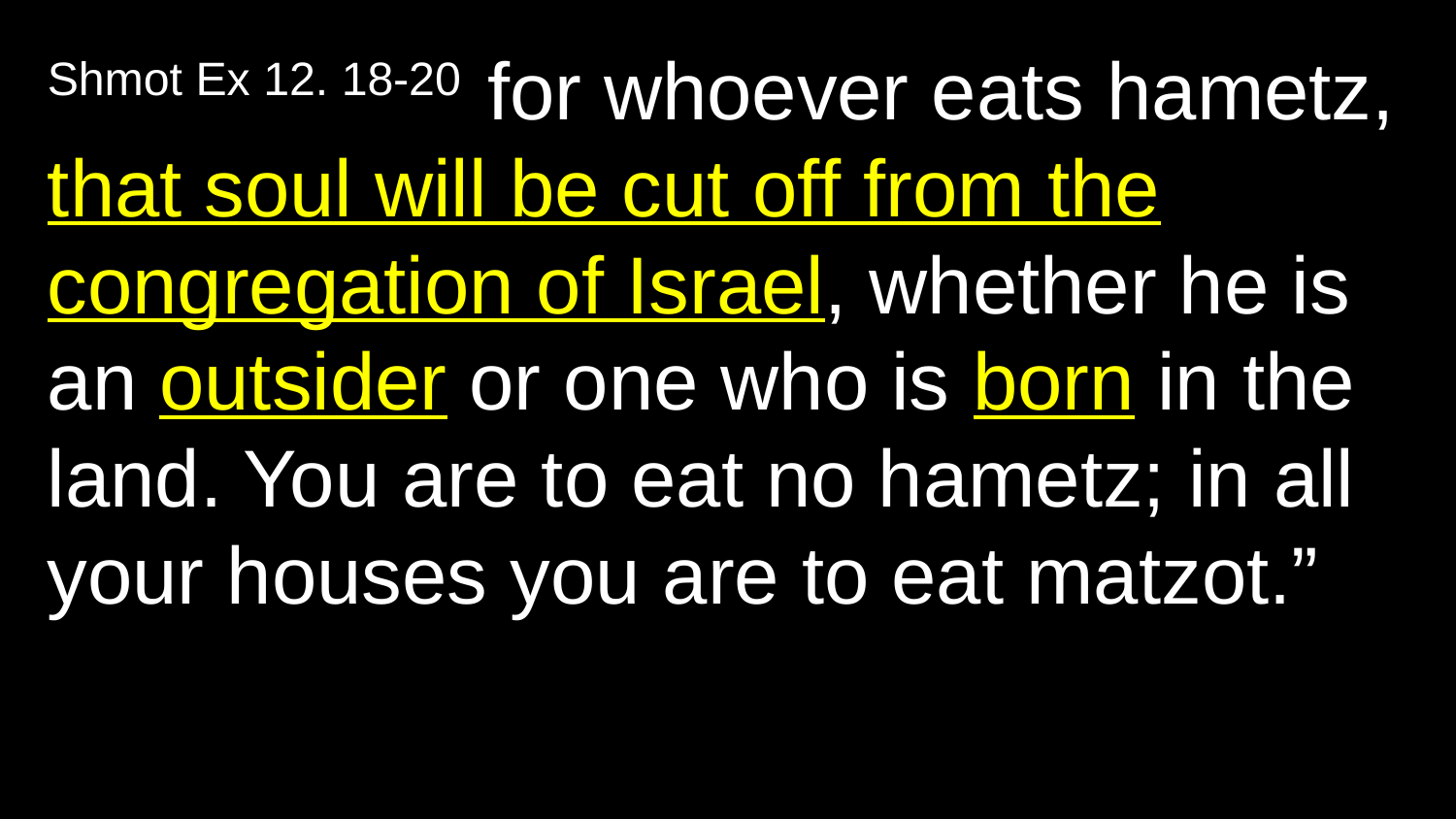

Shmot Ex 12. 18-20  for whoever eats hametz, that soul will be cut off from the congregation of Israel, whether he is an outsider or one who is born in the land. You are to eat no hametz; in all your houses you are to eat matzot.”